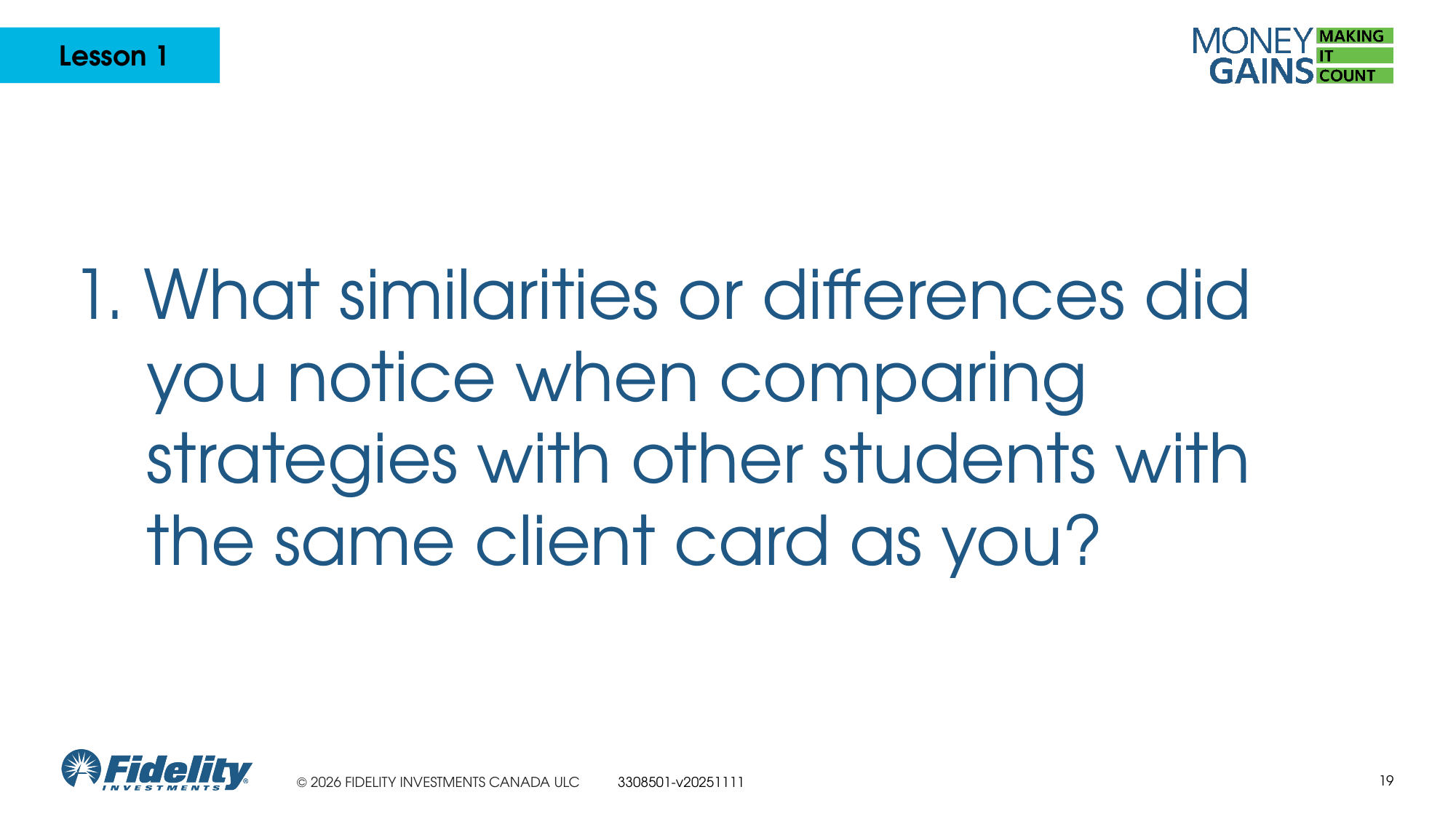

# 1. What similarities or differences did you notice when comparing strategies with other students with the same client card as you?
19